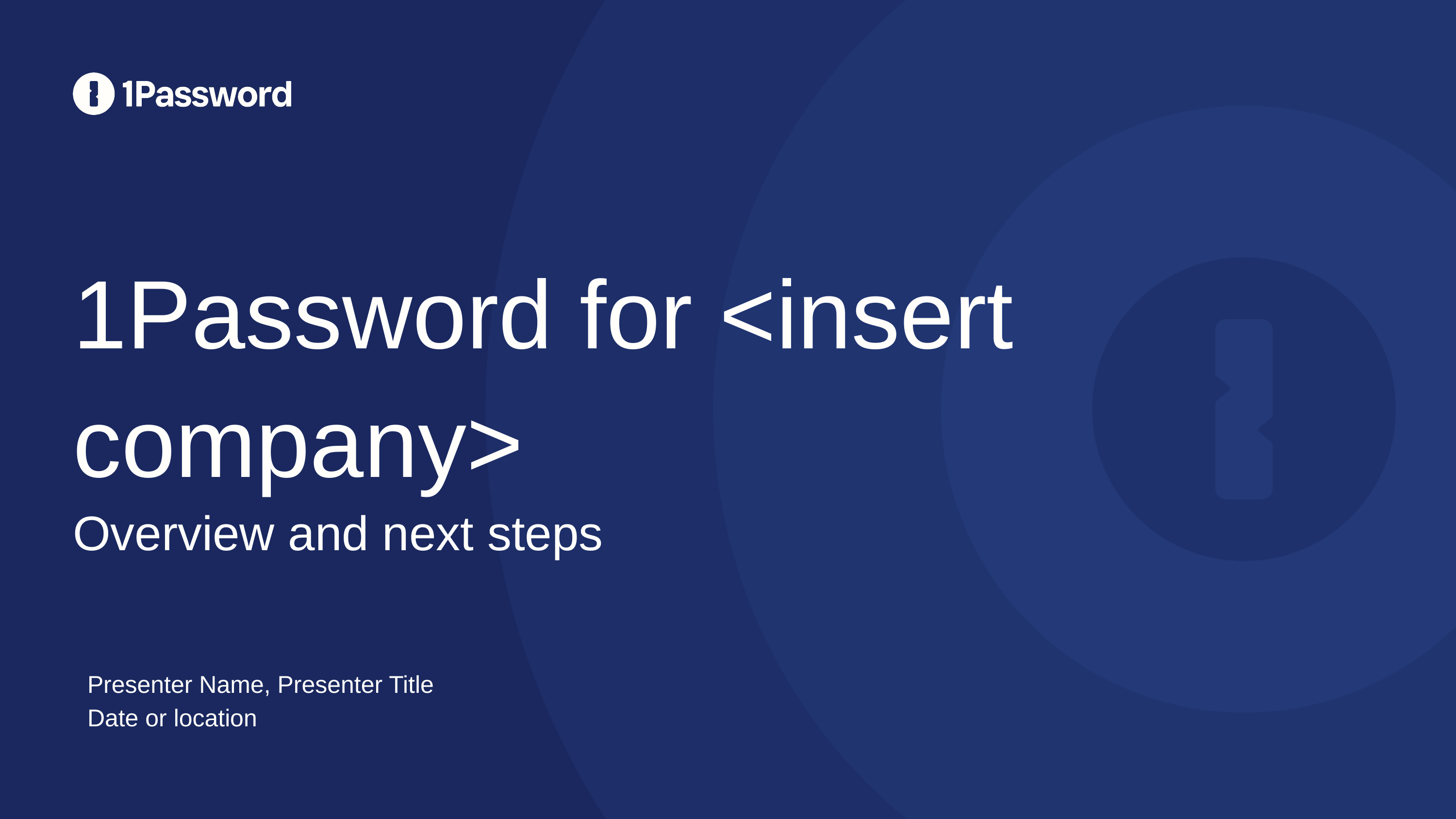

# 1Password for <insert company>
Overview and next steps
Presenter Name, Presenter Title
Date or location